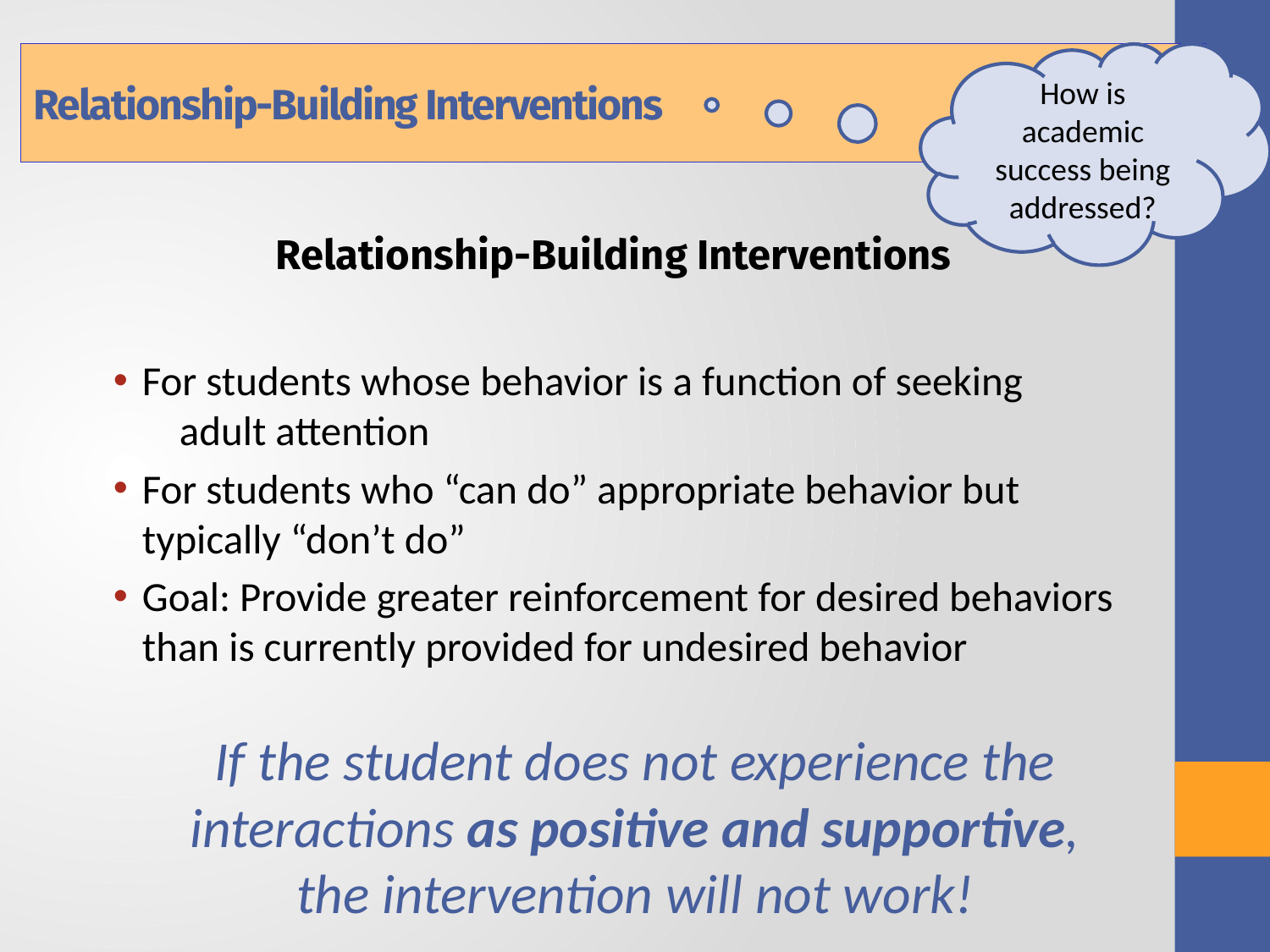

# Relationship-Building Interventions
How is academic success being addressed?
Relationship-Building Interventions

For students whose behavior is a function of seeking              adult attention
For students who “can do” appropriate behavior but typically “don’t do”
Goal: Provide greater reinforcement for desired behaviors than is currently provided for undesired behavior

If the student does not experience the interactions as positive and supportive, the intervention will not work!